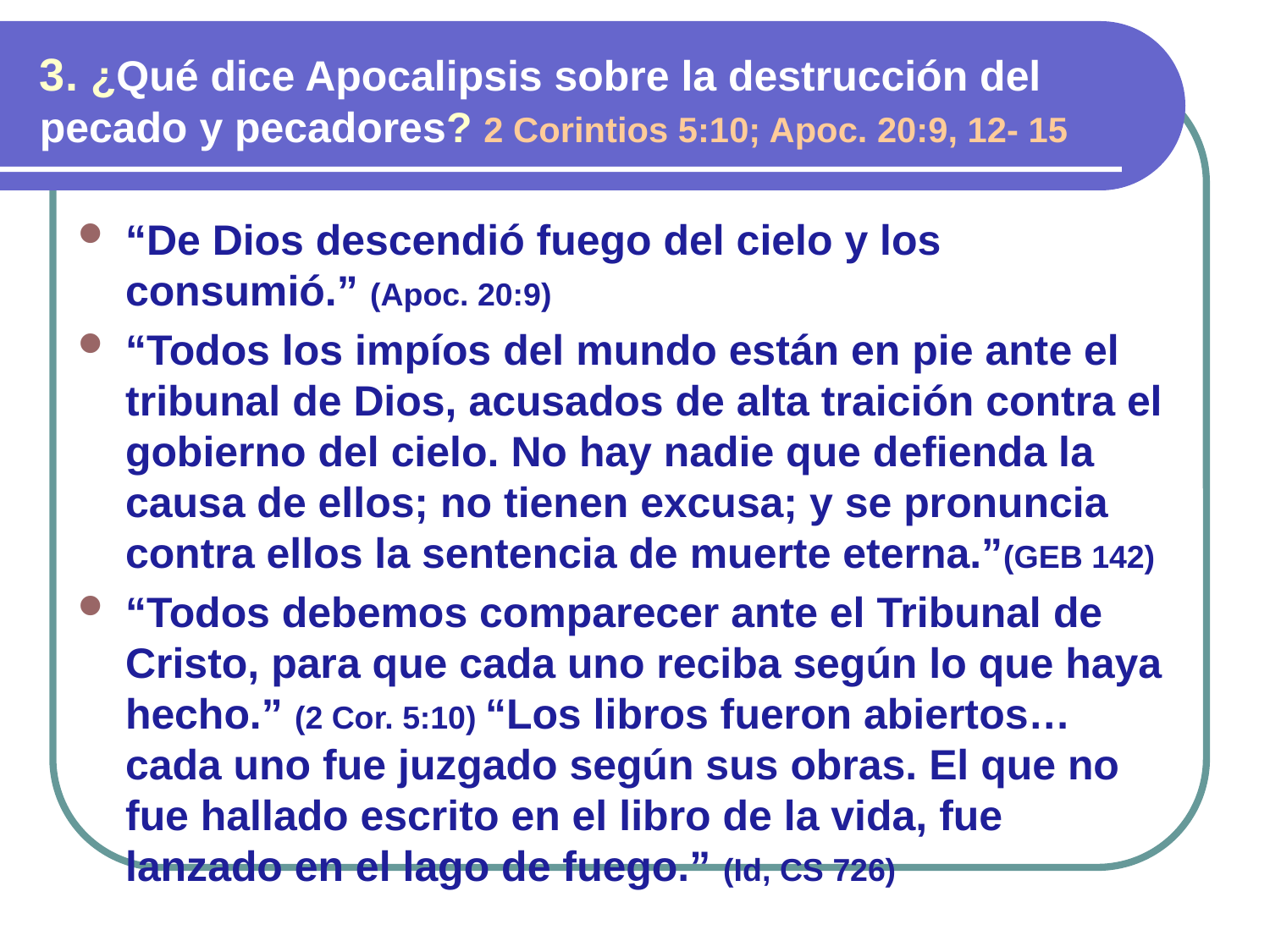

3. ¿Qué dice Apocalipsis sobre la destrucción del pecado y pecadores? 2 Corintios 5:10; Apoc. 20:9, 12- 15
“De Dios descendió fuego del cielo y los consumió.” (Apoc. 20:9)
“Todos los impíos del mundo están en pie ante el tribunal de Dios, acusados de alta traición contra el gobierno del cielo. No hay nadie que defienda la causa de ellos; no tienen excusa; y se pronuncia contra ellos la sentencia de muerte eterna.”(GEB 142)
“Todos debemos comparecer ante el Tribunal de Cristo, para que cada uno reciba según lo que haya hecho.” (2 Cor. 5:10) “Los libros fueron abiertos… cada uno fue juzgado según sus obras. El que no fue hallado escrito en el libro de la vida, fue lanzado en el lago de fuego.” (Id, CS 726)